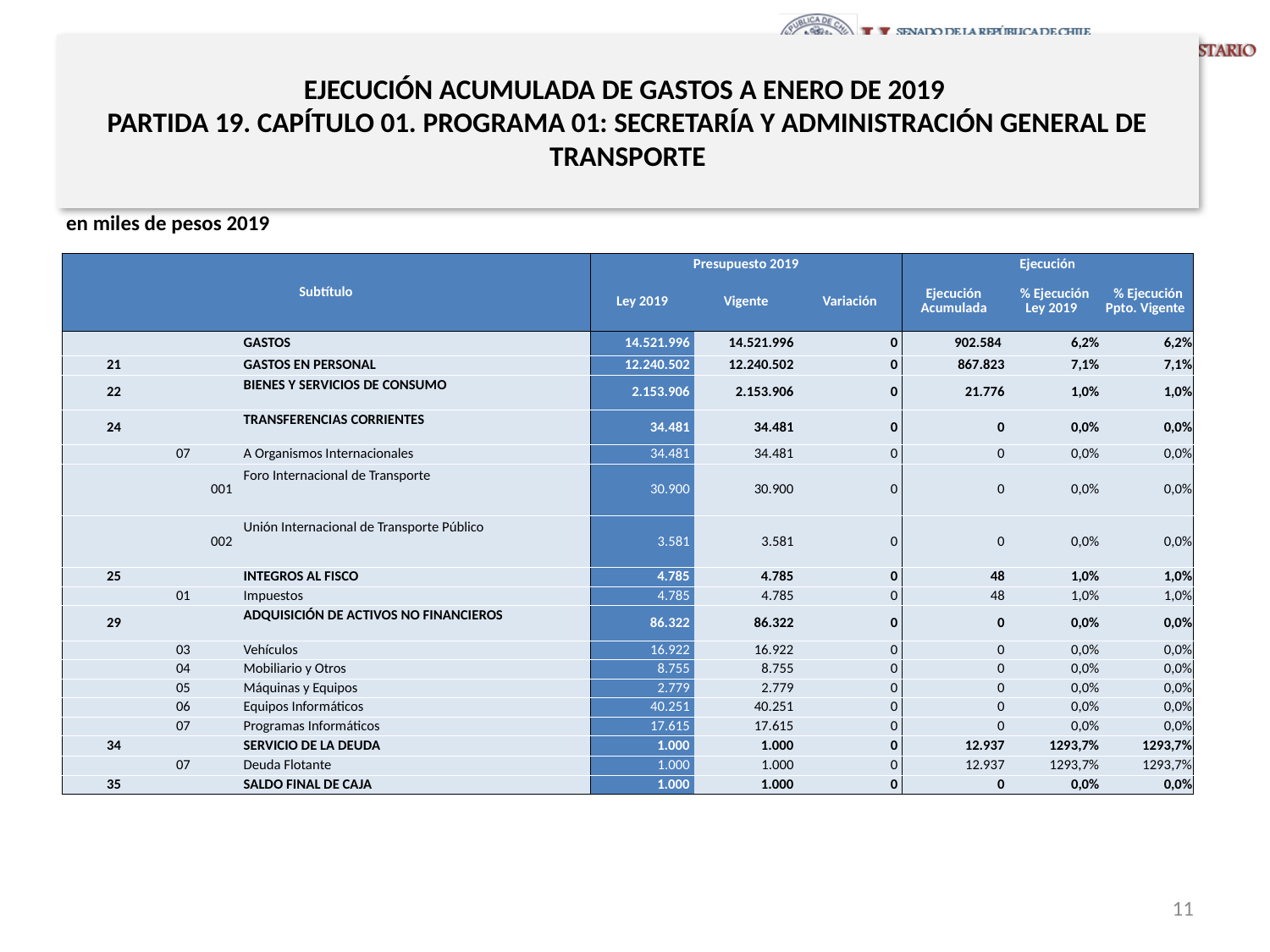

# EJECUCIÓN ACUMULADA DE GASTOS A ENERO DE 2019 PARTIDA 19. CAPÍTULO 01. PROGRAMA 01: SECRETARÍA Y ADMINISTRACIÓN GENERAL DE TRANSPORTE
en miles de pesos 2019
| Subtítulo |  |  |  | Presupuesto 2019 |  |  | Ejecución |  |  |
| --- | --- | --- | --- | --- | --- | --- | --- | --- | --- |
|  |  |  |  | Ley 2019 | Vigente | Variación | Ejecución Acumulada | % Ejecución Ley 2019 | % Ejecución Ppto. Vigente |
|  |  |  | GASTOS | 14.521.996 | 14.521.996 | 0 | 902.584 | 6,2% | 6,2% |
| 21 |  |  | GASTOS EN PERSONAL | 12.240.502 | 12.240.502 | 0 | 867.823 | 7,1% | 7,1% |
| 22 |  |  | BIENES Y SERVICIOS DE CONSUMO | 2.153.906 | 2.153.906 | 0 | 21.776 | 1,0% | 1,0% |
| 24 |  |  | TRANSFERENCIAS CORRIENTES | 34.481 | 34.481 | 0 | 0 | 0,0% | 0,0% |
|  | 07 |  | A Organismos Internacionales | 34.481 | 34.481 | 0 | 0 | 0,0% | 0,0% |
|  |  | 001 | Foro Internacional de Transporte | 30.900 | 30.900 | 0 | 0 | 0,0% | 0,0% |
|  |  | 002 | Unión Internacional de Transporte Público | 3.581 | 3.581 | 0 | 0 | 0,0% | 0,0% |
| 25 |  |  | INTEGROS AL FISCO | 4.785 | 4.785 | 0 | 48 | 1,0% | 1,0% |
|  | 01 |  | Impuestos | 4.785 | 4.785 | 0 | 48 | 1,0% | 1,0% |
| 29 |  |  | ADQUISICIÓN DE ACTIVOS NO FINANCIEROS | 86.322 | 86.322 | 0 | 0 | 0,0% | 0,0% |
|  | 03 |  | Vehículos | 16.922 | 16.922 | 0 | 0 | 0,0% | 0,0% |
|  | 04 |  | Mobiliario y Otros | 8.755 | 8.755 | 0 | 0 | 0,0% | 0,0% |
|  | 05 |  | Máquinas y Equipos | 2.779 | 2.779 | 0 | 0 | 0,0% | 0,0% |
|  | 06 |  | Equipos Informáticos | 40.251 | 40.251 | 0 | 0 | 0,0% | 0,0% |
|  | 07 |  | Programas Informáticos | 17.615 | 17.615 | 0 | 0 | 0,0% | 0,0% |
| 34 |  |  | SERVICIO DE LA DEUDA | 1.000 | 1.000 | 0 | 12.937 | 1293,7% | 1293,7% |
|  | 07 |  | Deuda Flotante | 1.000 | 1.000 | 0 | 12.937 | 1293,7% | 1293,7% |
| 35 |  |  | SALDO FINAL DE CAJA | 1.000 | 1.000 | 0 | 0 | 0,0% | 0,0% |
Fuente: Elaboración propia en base  a Informes de ejecución presupuestaria mensual de DIPRES
11